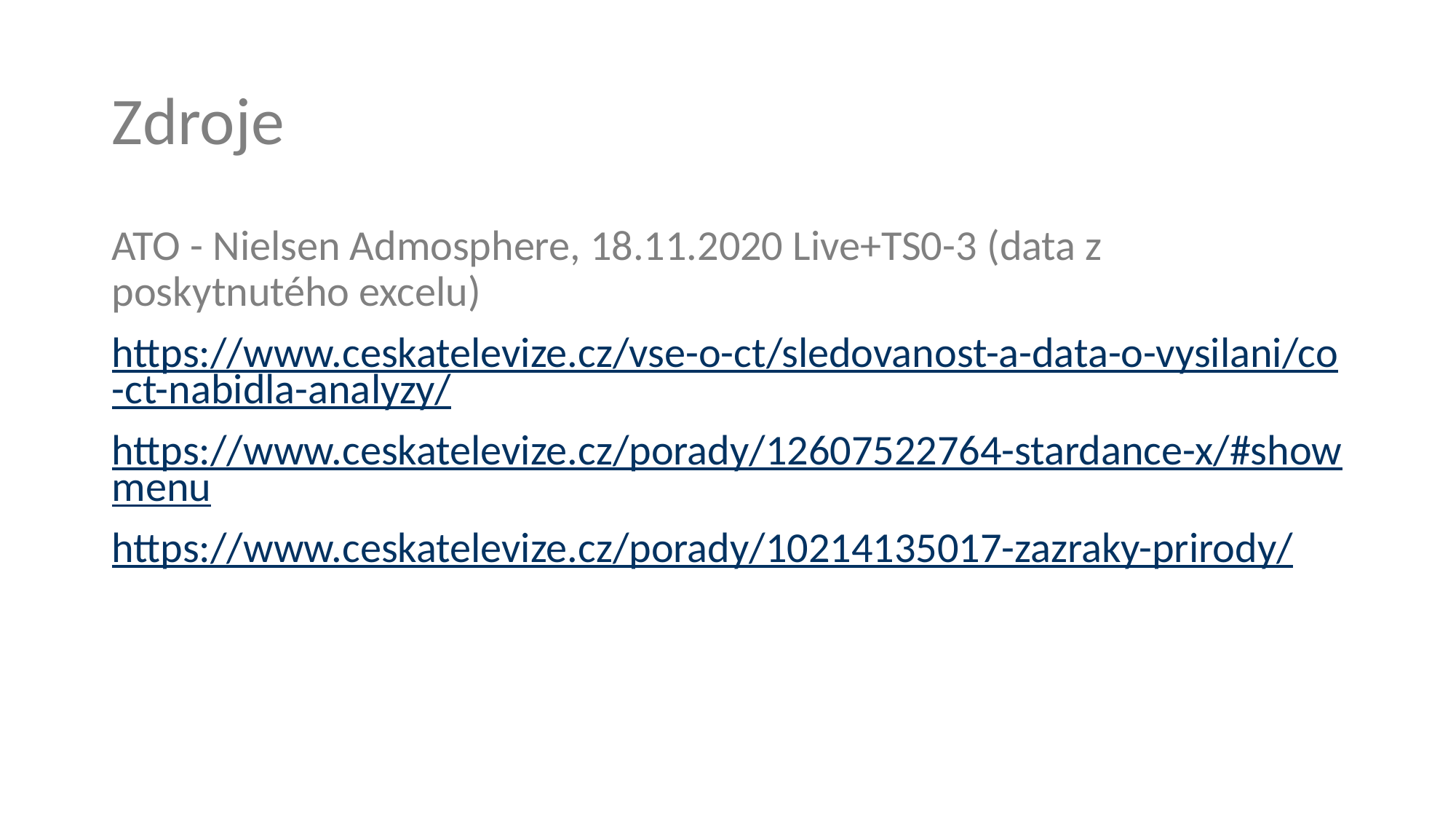

# Zdroje
ATO - Nielsen Admosphere, 18.11.2020 Live+TS0-3 (data z poskytnutého excelu)
https://www.ceskatelevize.cz/vse-o-ct/sledovanost-a-data-o-vysilani/co-ct-nabidla-analyzy/
https://www.ceskatelevize.cz/porady/12607522764-stardance-x/#showmenu
https://www.ceskatelevize.cz/porady/10214135017-zazraky-prirody/